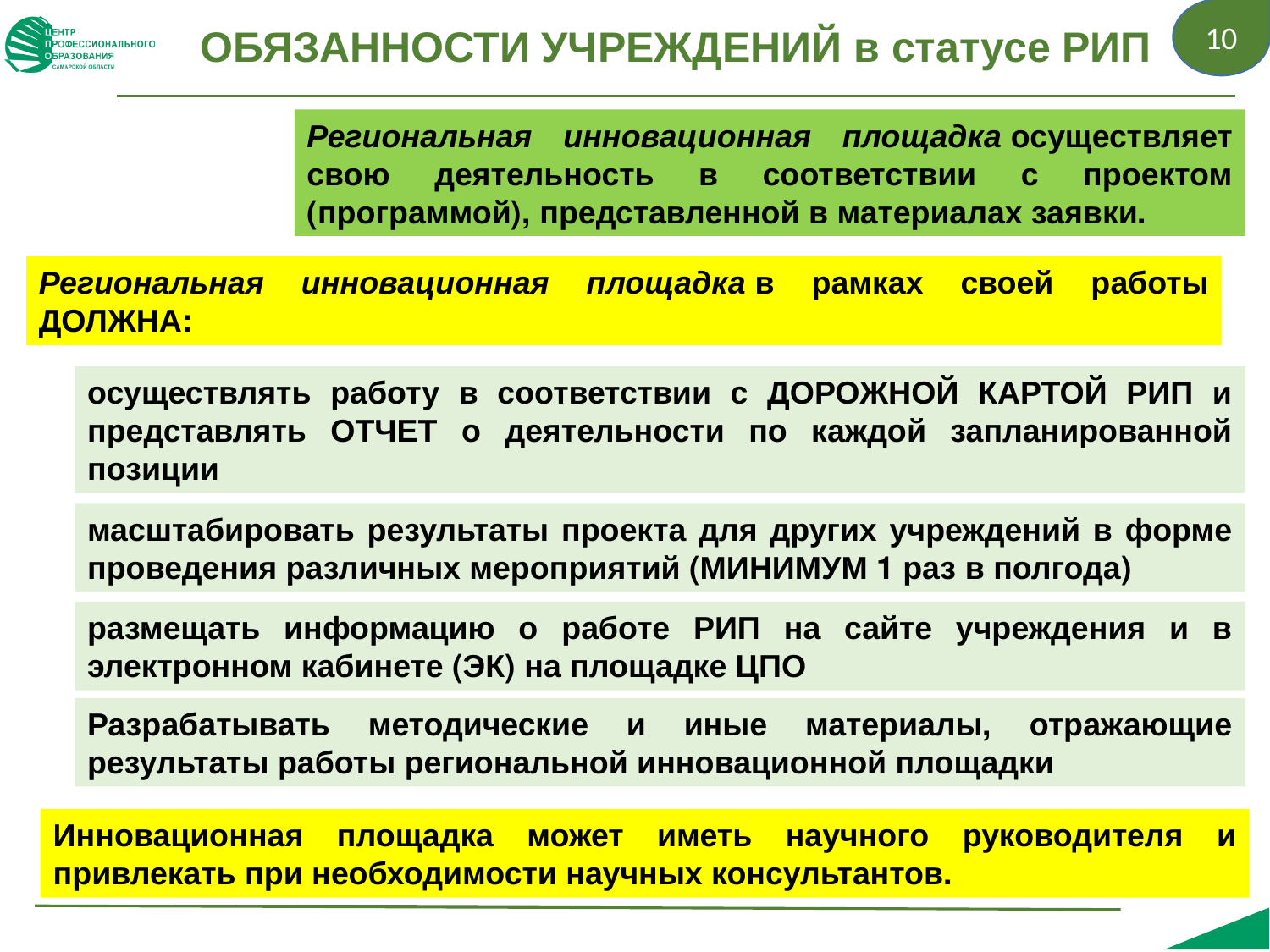

10
# ОБЯЗАННОСТИ УЧРЕЖДЕНИЙ в статусе РИП
Региональная инновационная площадка осуществляет свою деятельность в соответствии с проектом (программой), представленной в материалах заявки.
Региональная инновационная площадка в рамках своей работы ДОЛЖНА:
осуществлять работу в соответствии с ДОРОЖНОЙ КАРТОЙ РИП и представлять ОТЧЕТ о деятельности по каждой запланированной позиции
масштабировать результаты проекта для других учреждений в форме проведения различных мероприятий (МИНИМУМ 1 раз в полгода)
размещать информацию о работе РИП на сайте учреждения и в электронном кабинете (ЭК) на площадке ЦПО
Разрабатывать методические и иные материалы, отражающие результаты работы региональной инновационной площадки
Инновационная площадка может иметь научного руководителя и привлекать при необходимости научных консультантов.